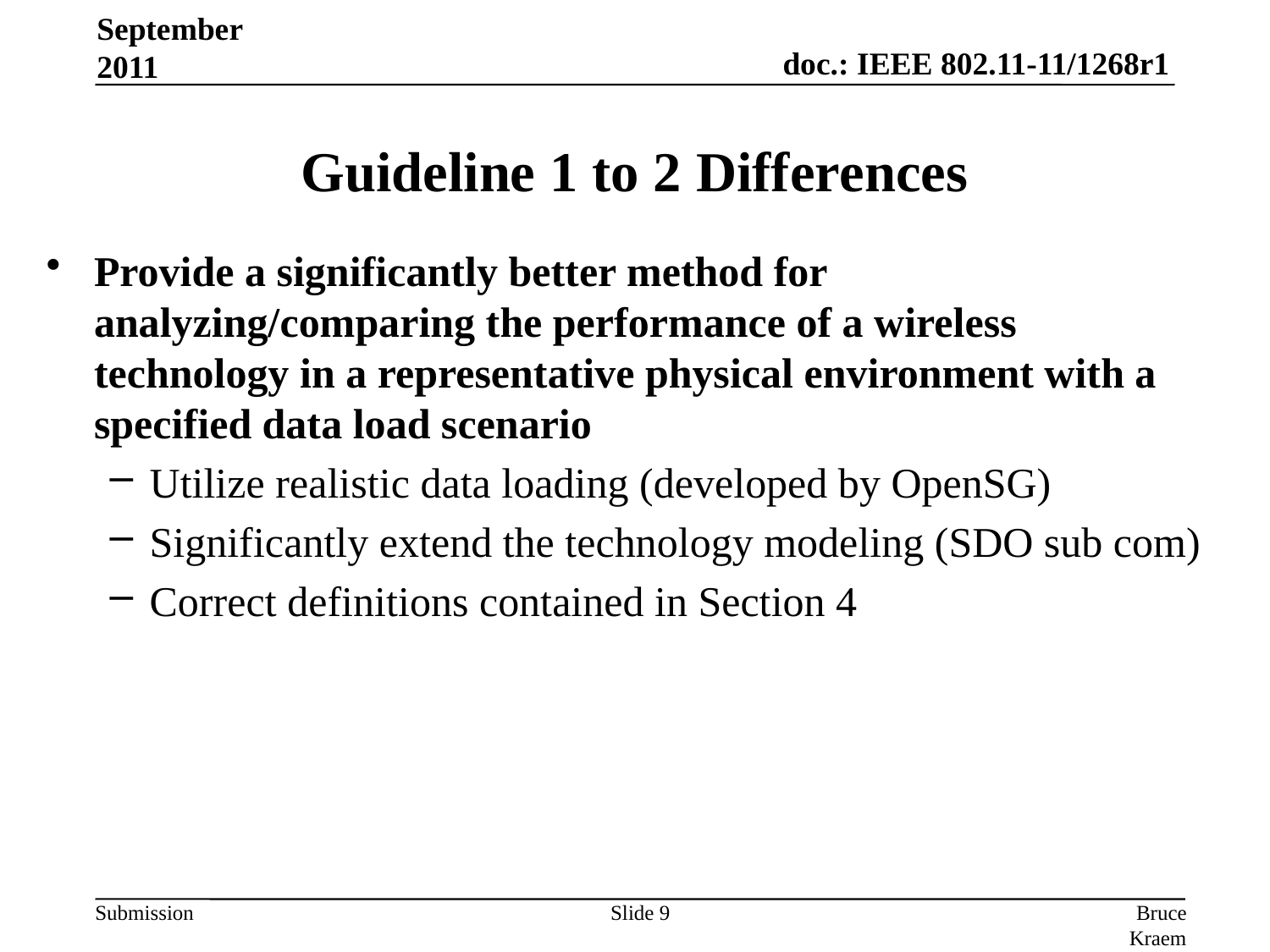

September  2011
# Guideline 1 to 2 Differences
Provide a significantly better method for analyzing/comparing the performance of a wireless technology in a representative physical environment with a specified data load scenario
Utilize realistic data loading (developed by OpenSG)
Significantly extend the technology modeling (SDO sub com)
Correct definitions contained in Section 4

Slide 9
Bruce Kraemer, Marvell